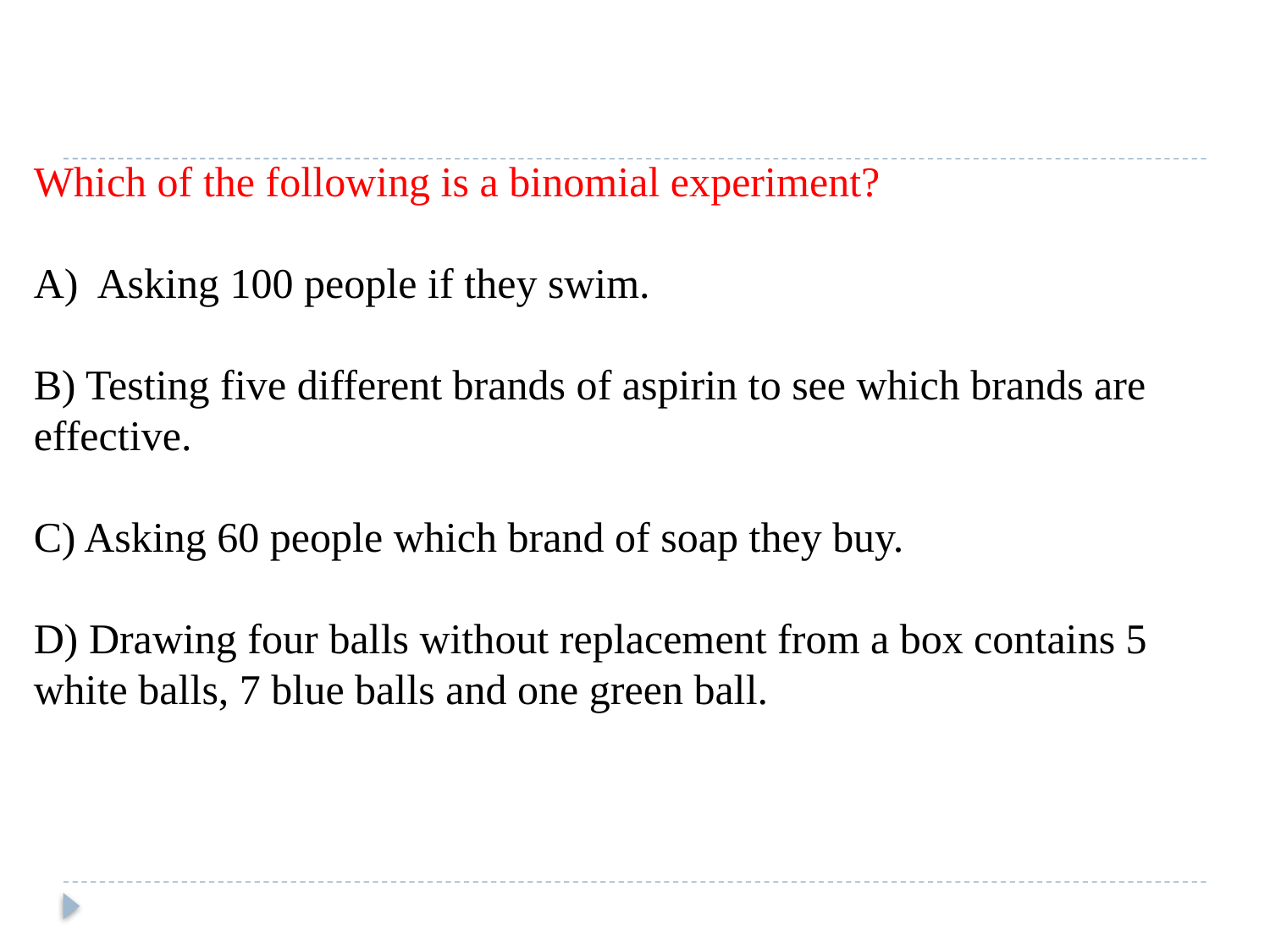

Which of the following is a binomial experiment?

Asking 100 people if they swim.

B) Testing five different brands of aspirin to see which brands are effective.

C) Asking 60 people which brand of soap they buy.

D) Drawing four balls without replacement from a box contains 5 white balls, 7 blue balls and one green ball.